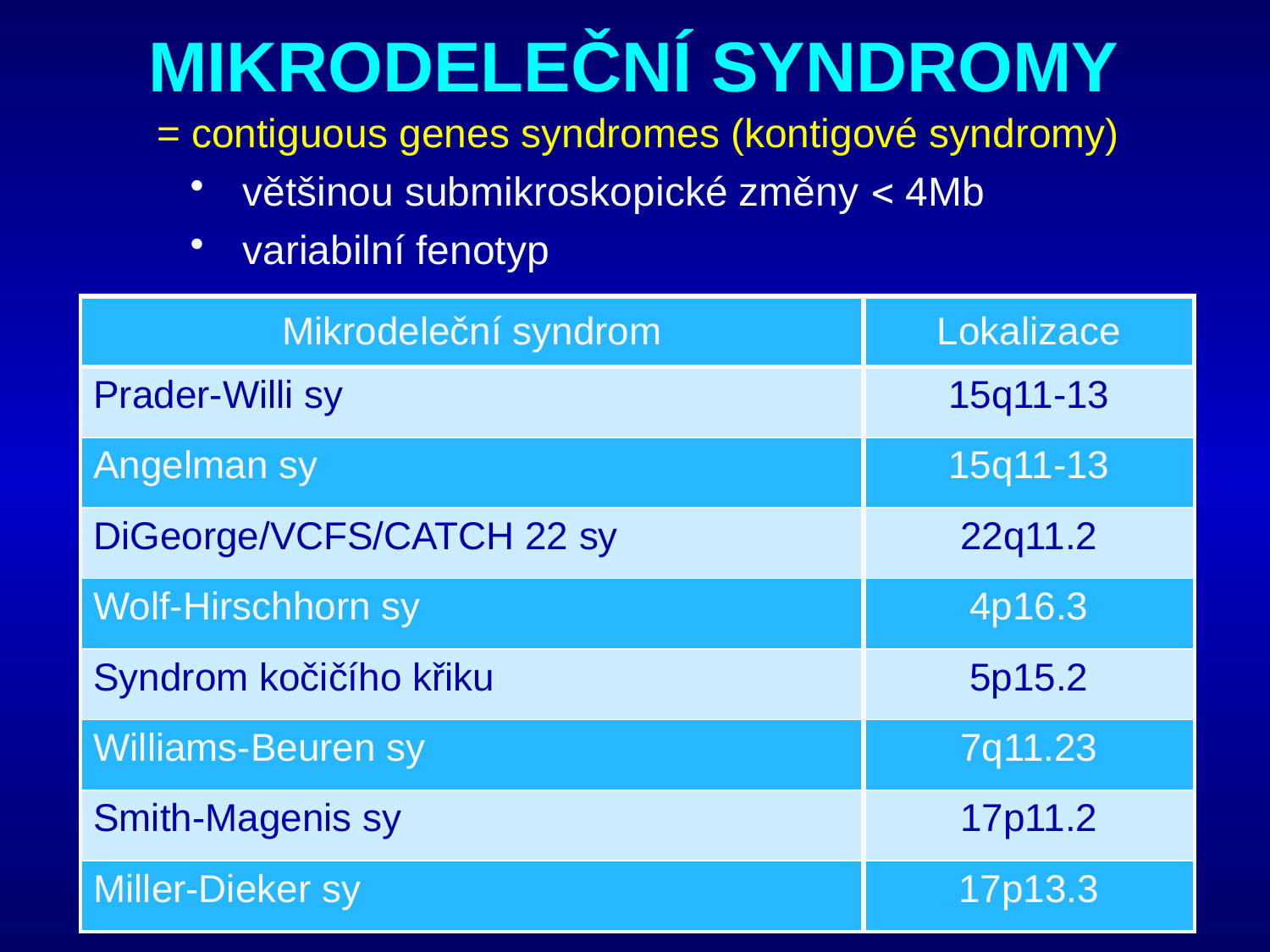

MIKRODELEČNÍ SYNDROMY
= contiguous genes syndromes (kontigové syndromy)
  většinou submikroskopické změny < 4Mb
  variabilní fenotyp
| Mikrodeleční syndrom | Lokalizace |
| --- | --- |
| Prader-Willi sy | 15q11-13 |
| Angelman sy | 15q11-13 |
| DiGeorge/VCFS/CATCH 22 sy | 22q11.2 |
| Wolf-Hirschhorn sy | 4p16.3 |
| Syndrom kočičího křiku | 5p15.2 |
| Williams-Beuren sy | 7q11.23 |
| Smith-Magenis sy | 17p11.2 |
| Miller-Dieker sy | 17p13.3 |